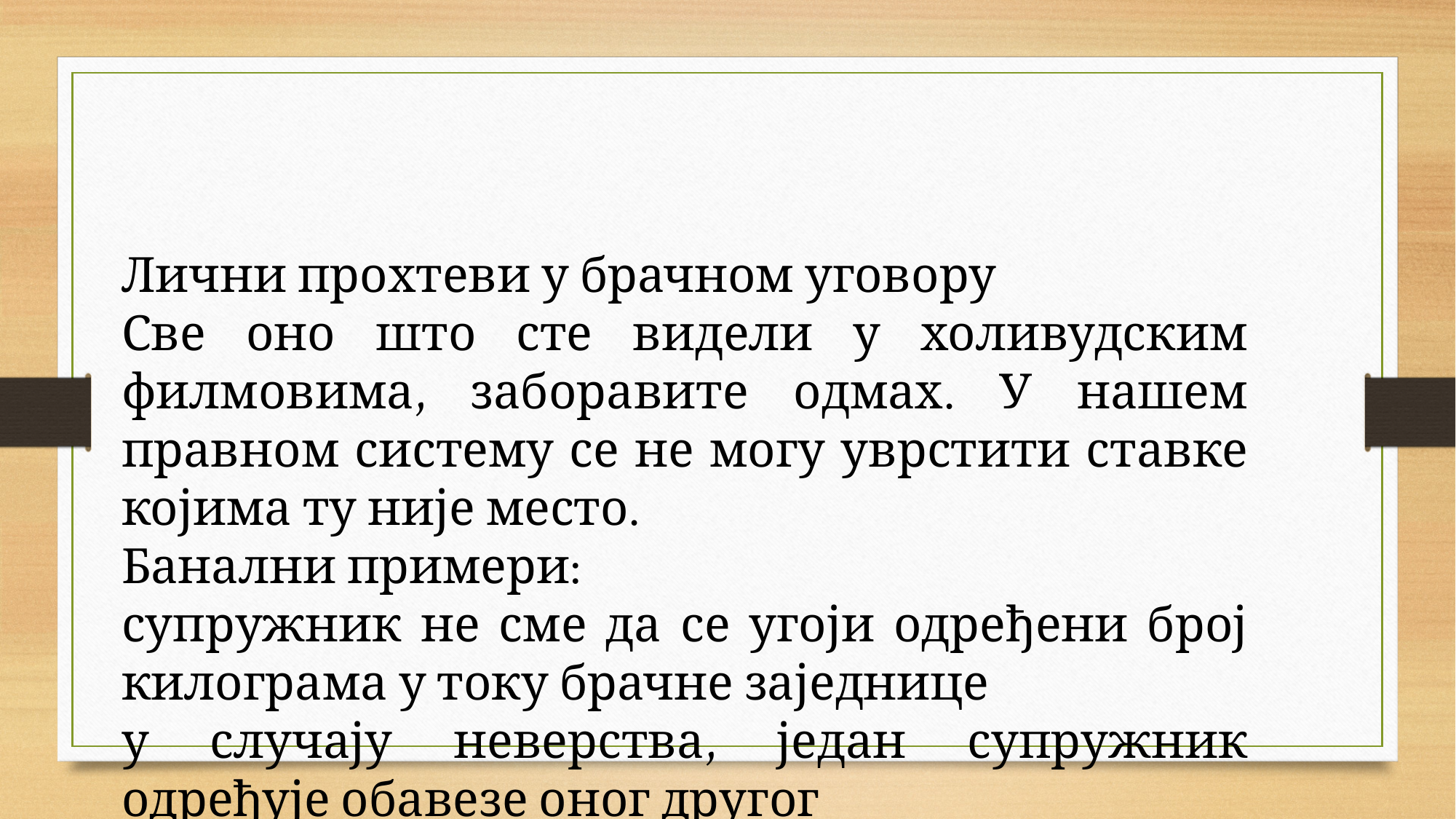

Лични прохтеви у брачном уговору
Све оно што сте видели у холивудским филмовима, заборавите одмах. У нашем правном систему се не могу уврстити ставке којима ту није место.
Банални примери:
супружник не сме да се угоји одређени број килограма у току брачне заједнице
у случају неверства, један супружник одређује обавезе оног другог